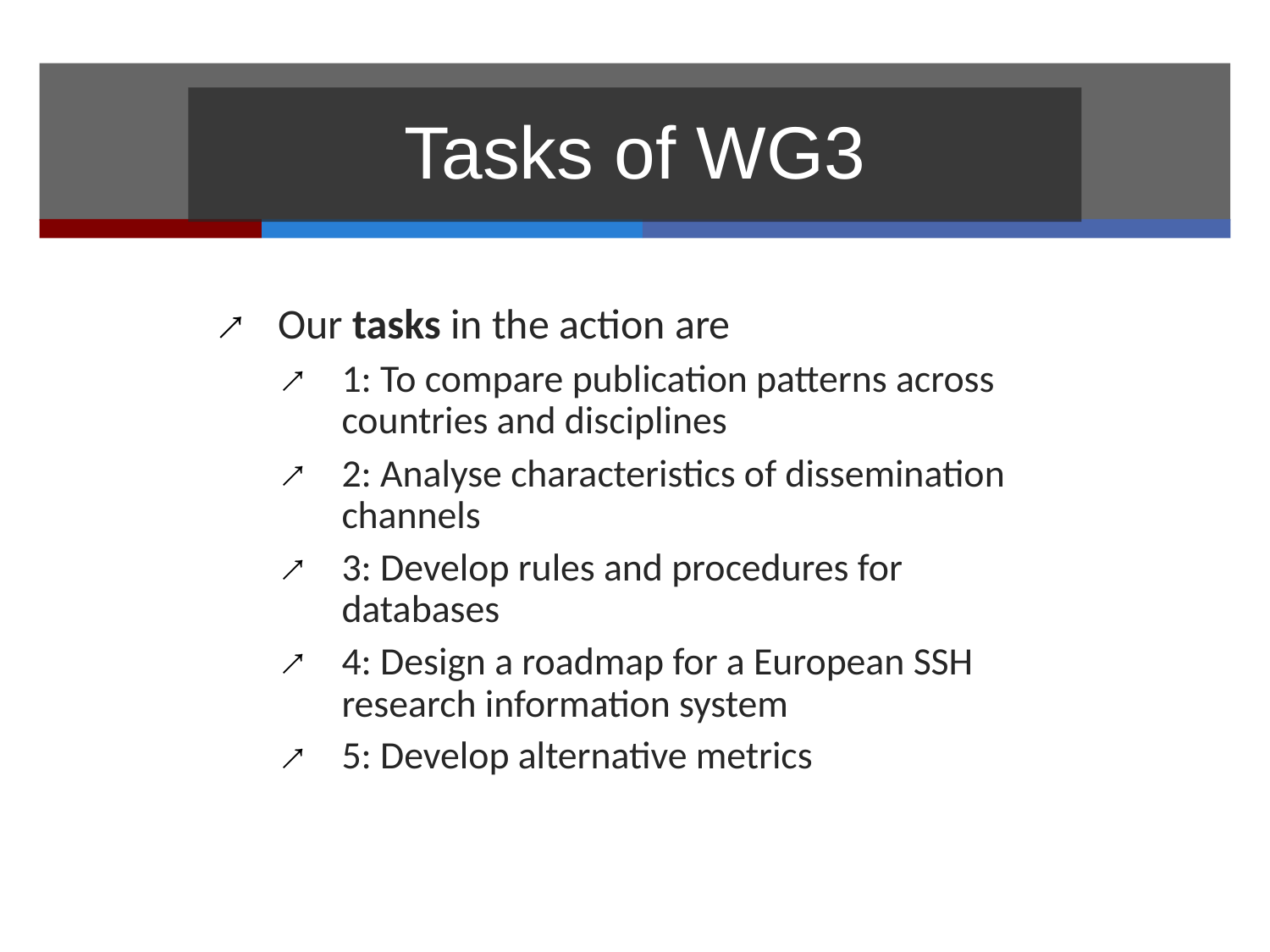

# Tasks of WG3
Our tasks in the action are
1: To compare publication patterns across countries and disciplines
2: Analyse characteristics of dissemination channels
3: Develop rules and procedures for databases
4: Design a roadmap for a European SSH research information system
5: Develop alternative metrics